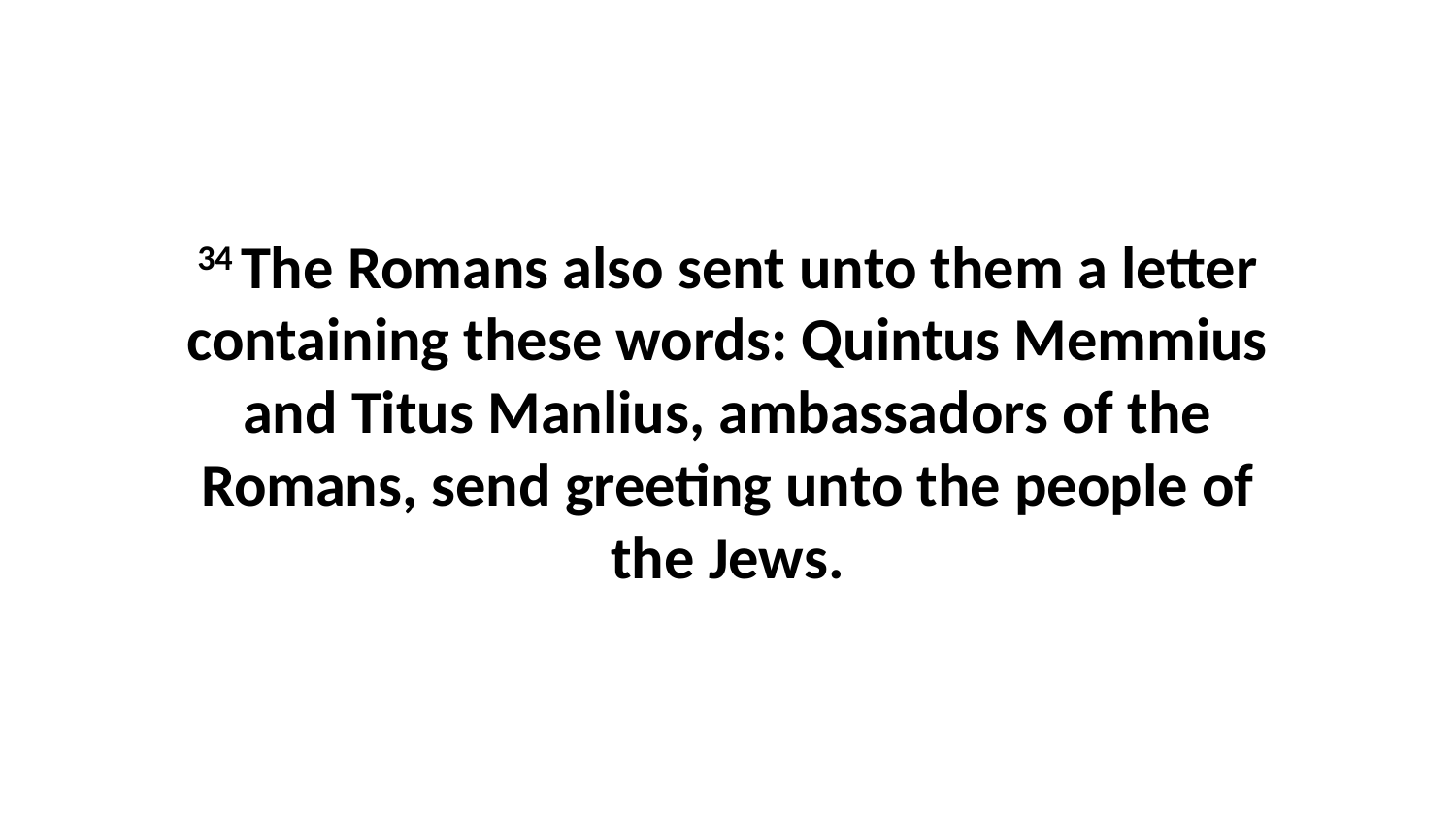

34 The Romans also sent unto them a letter containing these words: Quintus Memmius and Titus Manlius, ambassadors of the Romans, send greeting unto the people of the Jews.